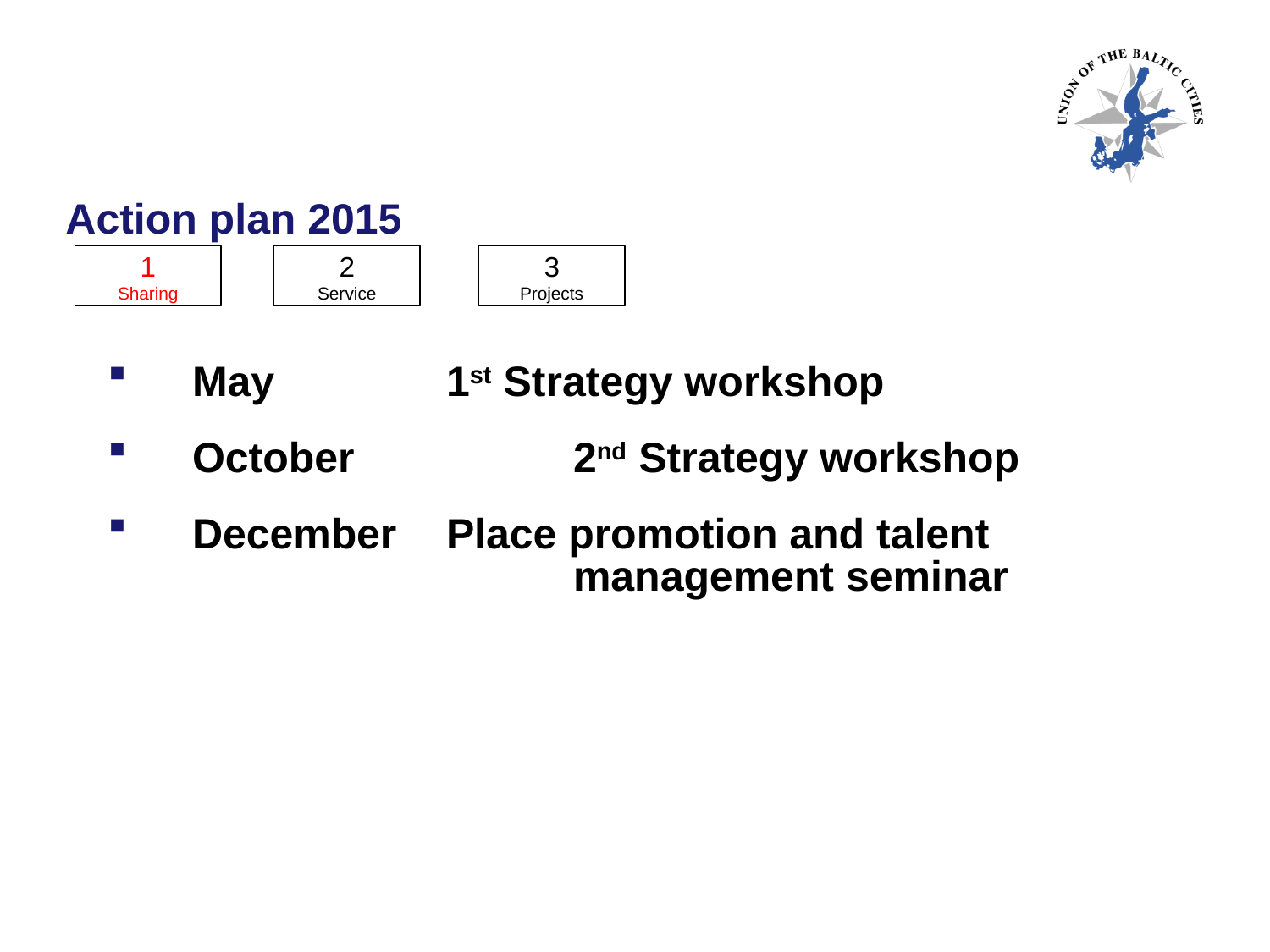

# Action plan 2015
1
Sharing
2
Service
3
Projects
May 		1st Strategy workshop
October		2nd Strategy workshop
December 	Place promotion and talent 				management seminar